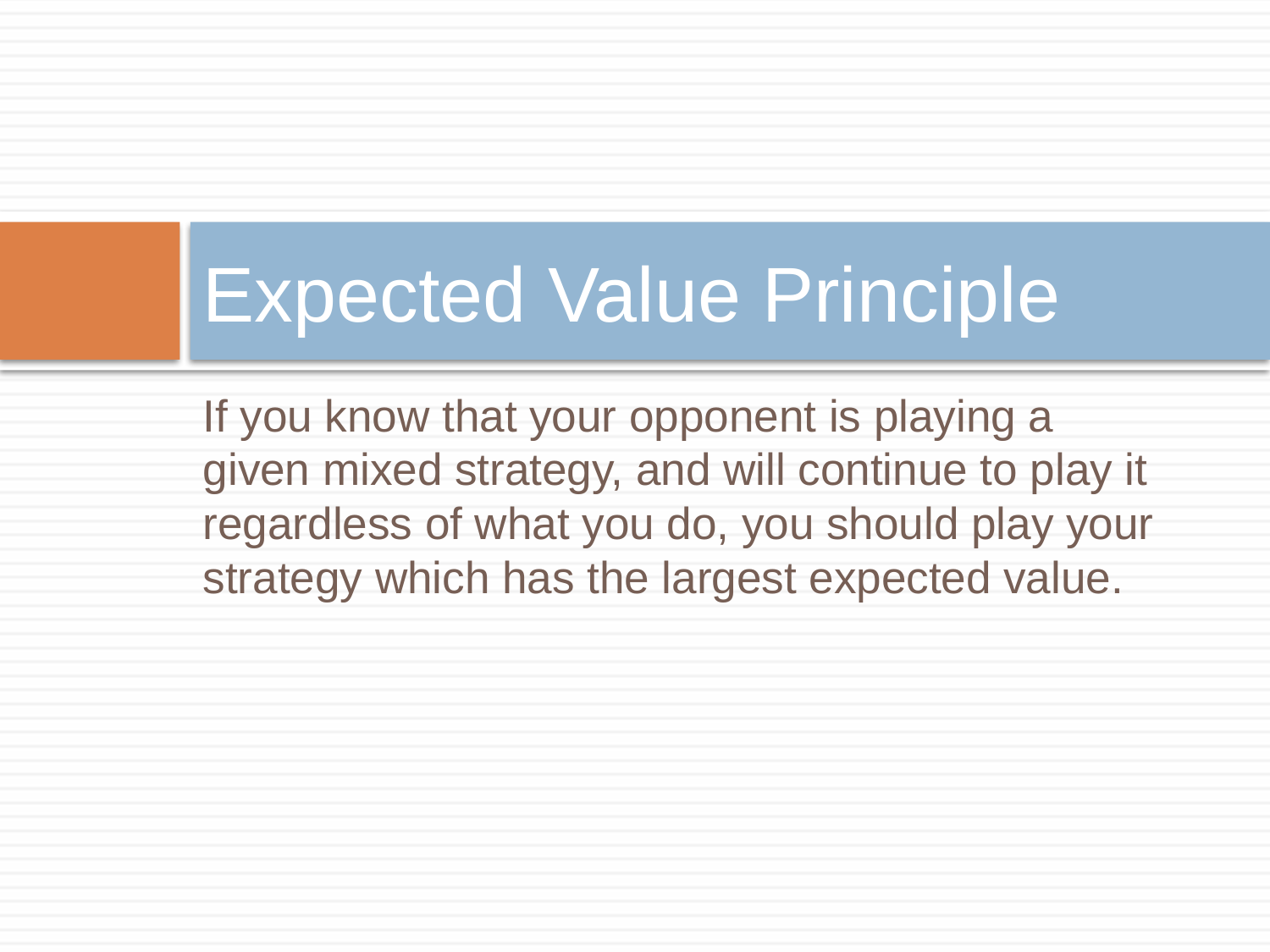

# Expected Value Principle
If you know that your opponent is playing a given mixed strategy, and will continue to play it regardless of what you do, you should play your strategy which has the largest expected value.